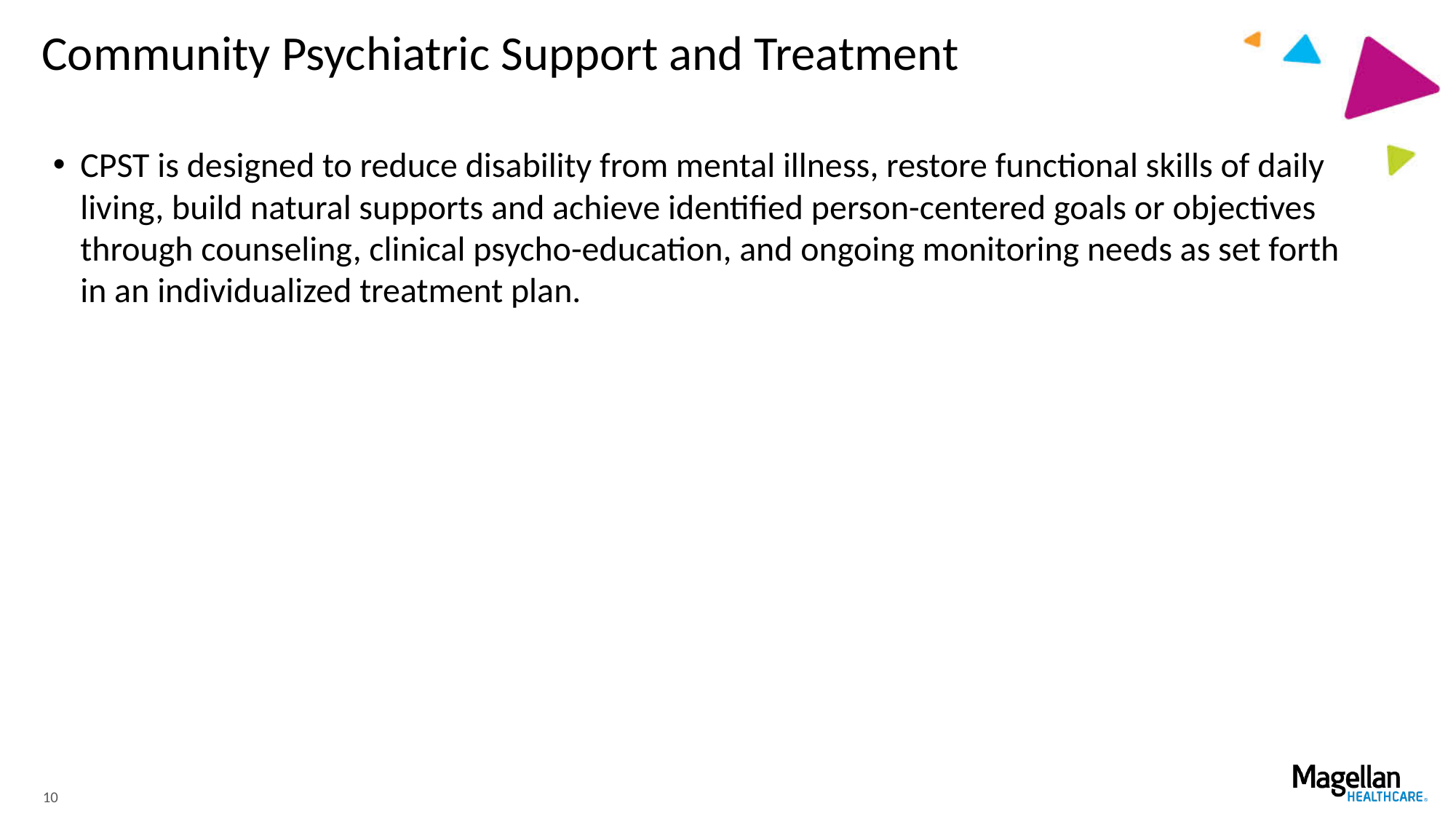

# Community Psychiatric Support and Treatment
CPST is designed to reduce disability from mental illness, restore functional skills of daily living, build natural supports and achieve identified person-centered goals or objectives through counseling, clinical psycho-education, and ongoing monitoring needs as set forth in an individualized treatment plan.

10